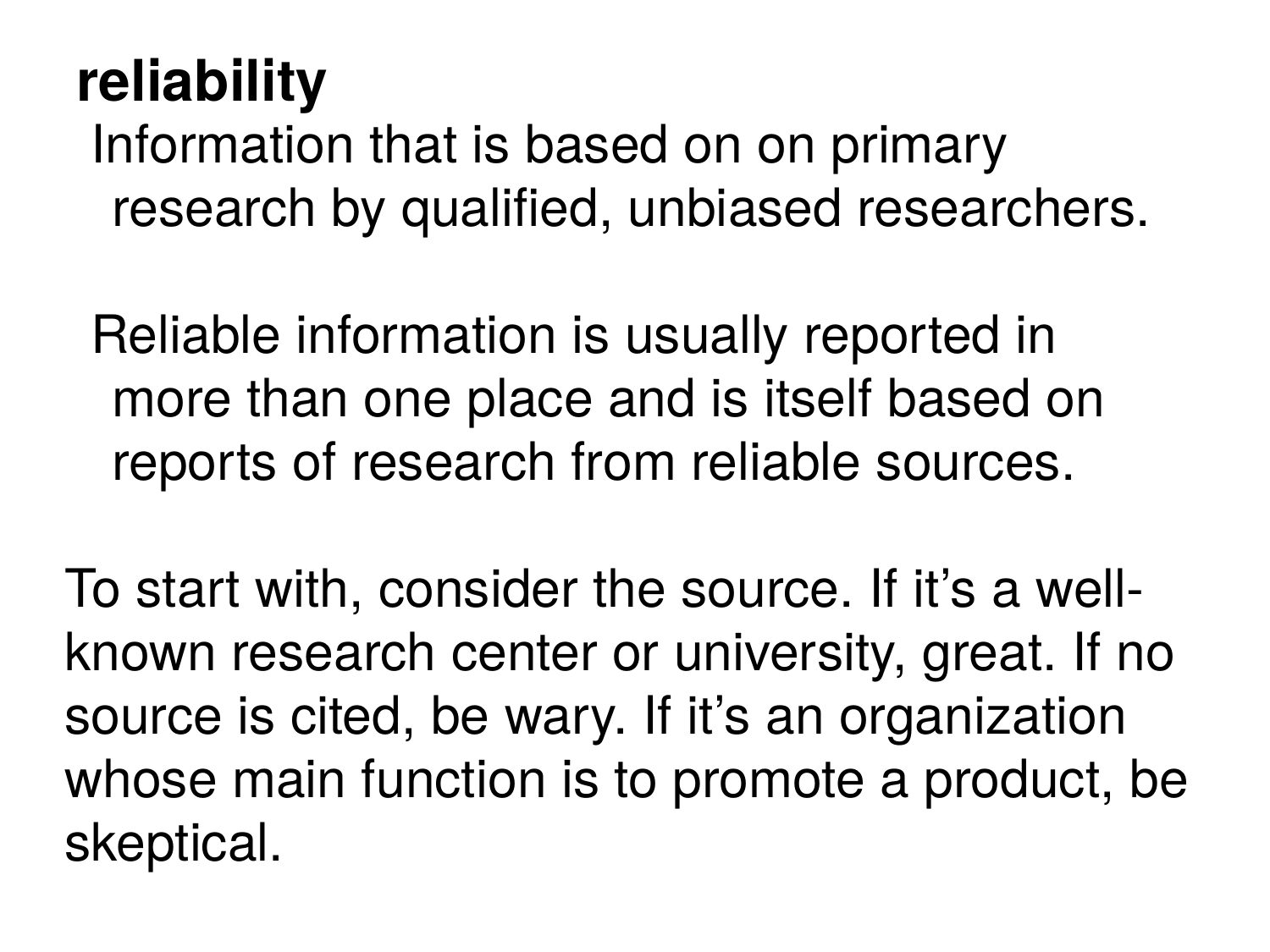

# reliability
Information that is based on on primary research by qualified, unbiased researchers.

Reliable information is usually reported in more than one place and is itself based on reports of research from reliable sources.

To start with, consider the source. If it’s a well-known research center or university, great. If no source is cited, be wary. If it’s an organization whose main function is to promote a product, be skeptical.